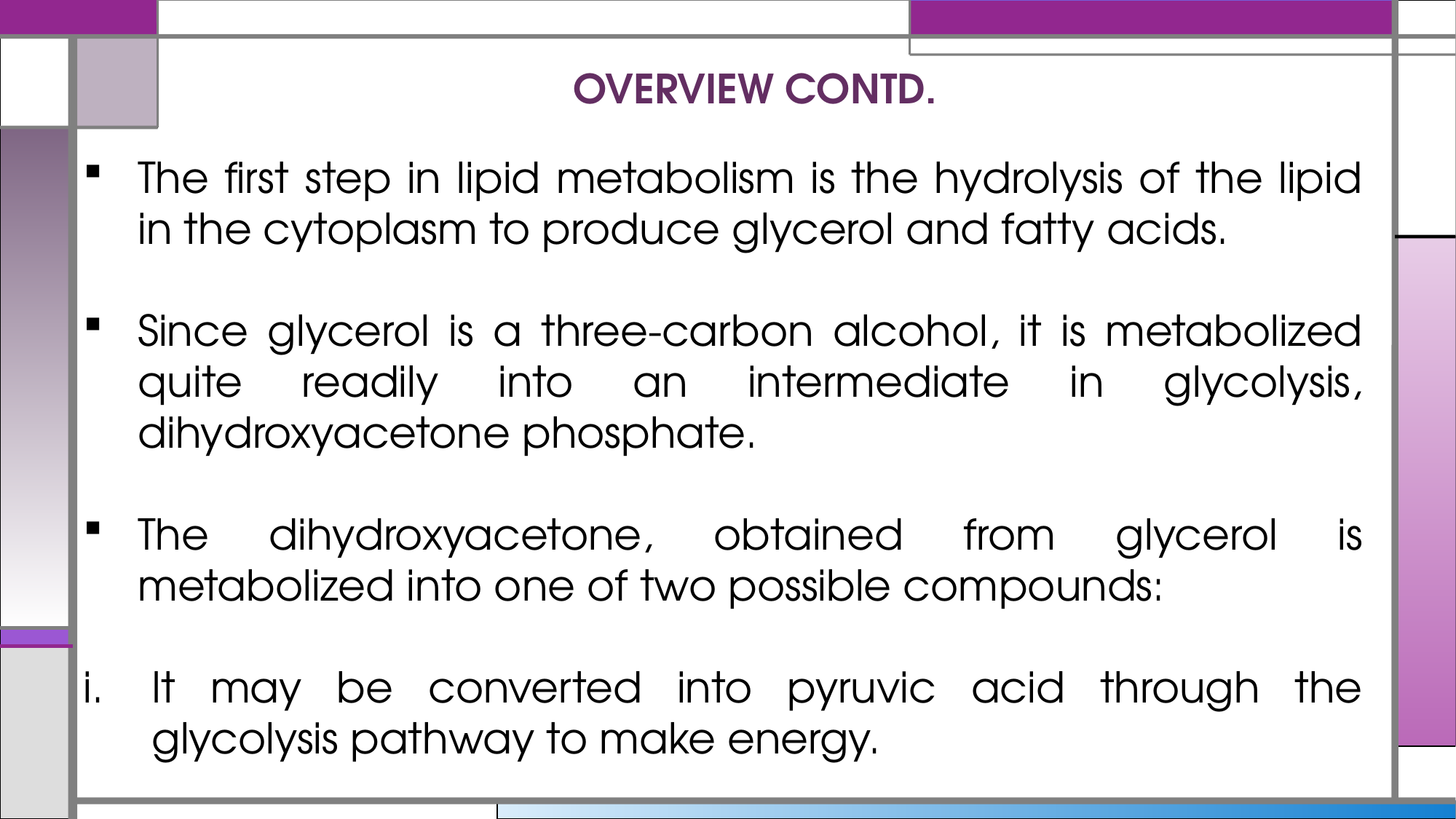

# OVERVIEW CONTD.
The first step in lipid metabolism is the hydrolysis of the lipid in the cytoplasm to produce glycerol and fatty acids.

Since glycerol is a three-carbon alcohol, it is metabolized quite readily into an intermediate in glycolysis, dihydroxyacetone phosphate.

The dihydroxyacetone, obtained from glycerol is metabolized into one of two possible compounds:

It may be converted into pyruvic acid through the glycolysis pathway to make energy.